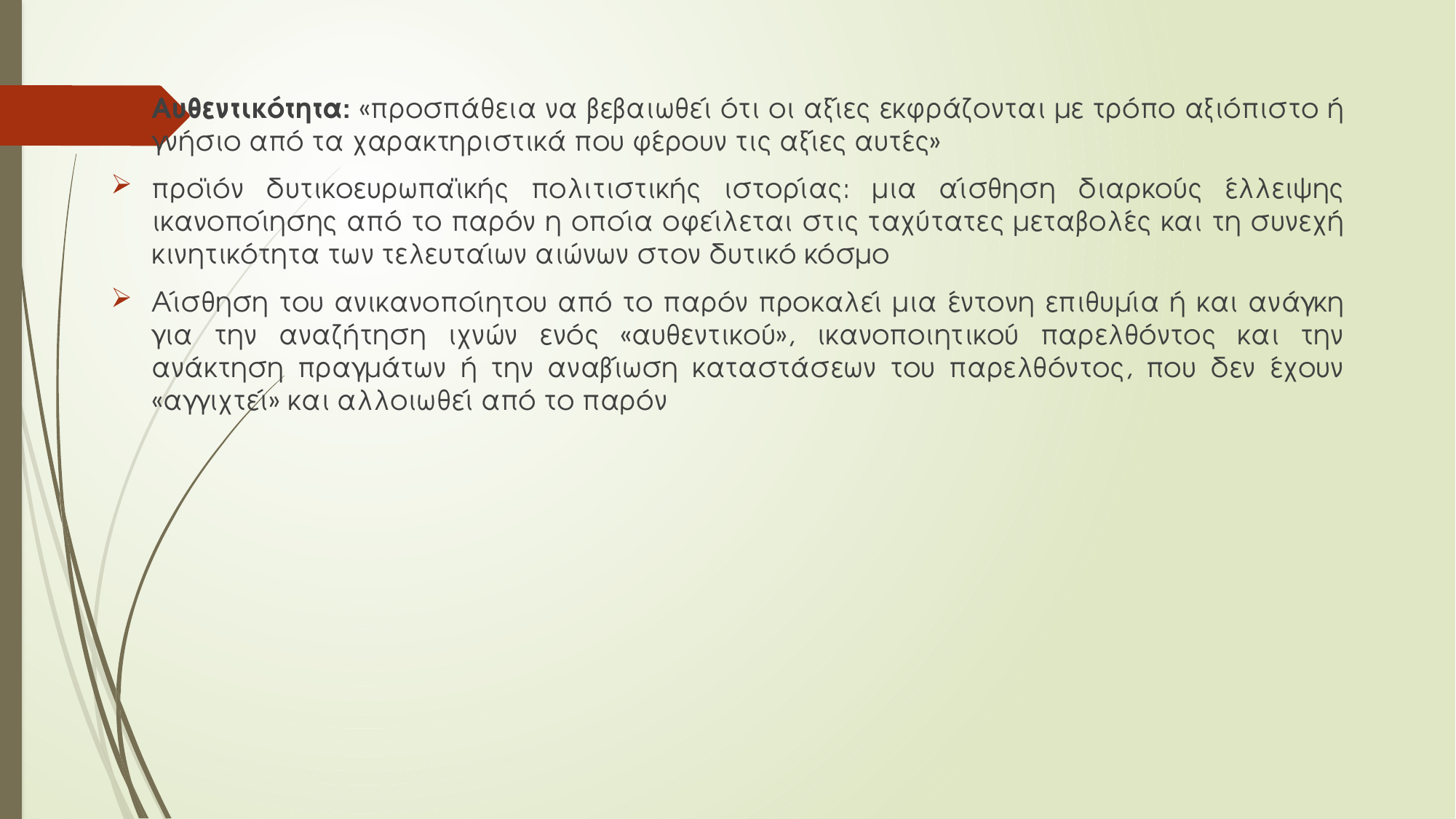

Αυθεντικότητα: «προσπάθεια να βεβαιωθεί ότι οι αξίες εκφράζονται με τρόπο αξιόπιστο ή γνήσιο από τα χαρακτηριστικά που φέρουν τις αξίες αυτές»
προϊόν δυτικοευρωπαϊκής πολιτιστικής ιστορίας: μια αίσθηση διαρκούς έλλειψης ικανοποίησης από το παρόν η οποία οφείλεται στις ταχύτατες μεταβολές και τη συνεχή κινητικότητα των τελευταίων αιώνων στον δυτικό κόσμο
Αίσθηση του ανικανοποίητου από το παρόν προκαλεί μια έντονη επιθυμία ή και ανάγκη για την αναζήτηση ιχνών ενός «αυθεντικού», ικανοποιητικού παρελθόντος και την ανάκτηση πραγμάτων ή την αναβίωση καταστάσεων του παρελθόντος, που δεν έχουν «αγγιχτεί» και αλλοιωθεί από το παρόν